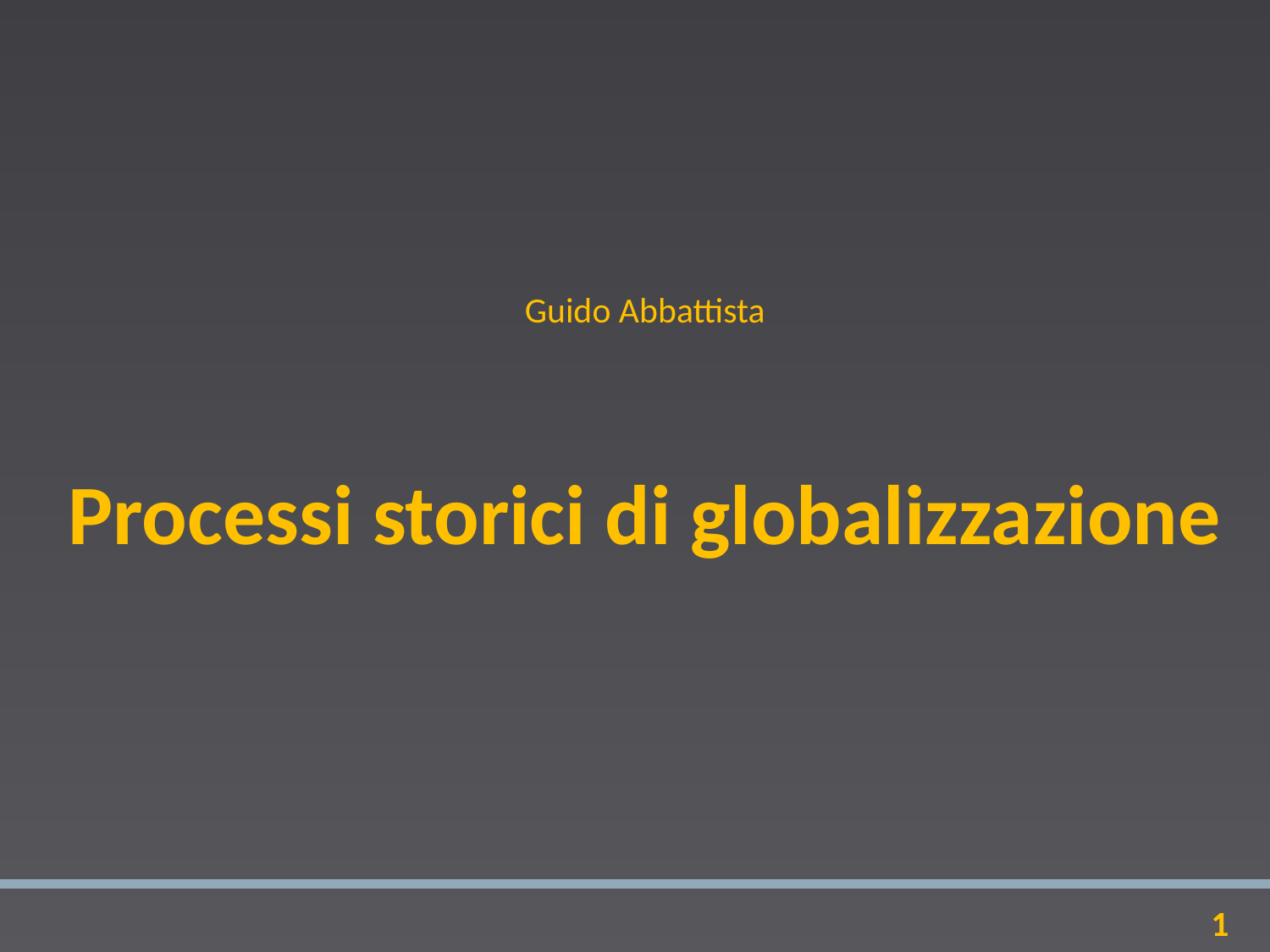

Guido Abbattista

Processi storici di globalizzazione

1